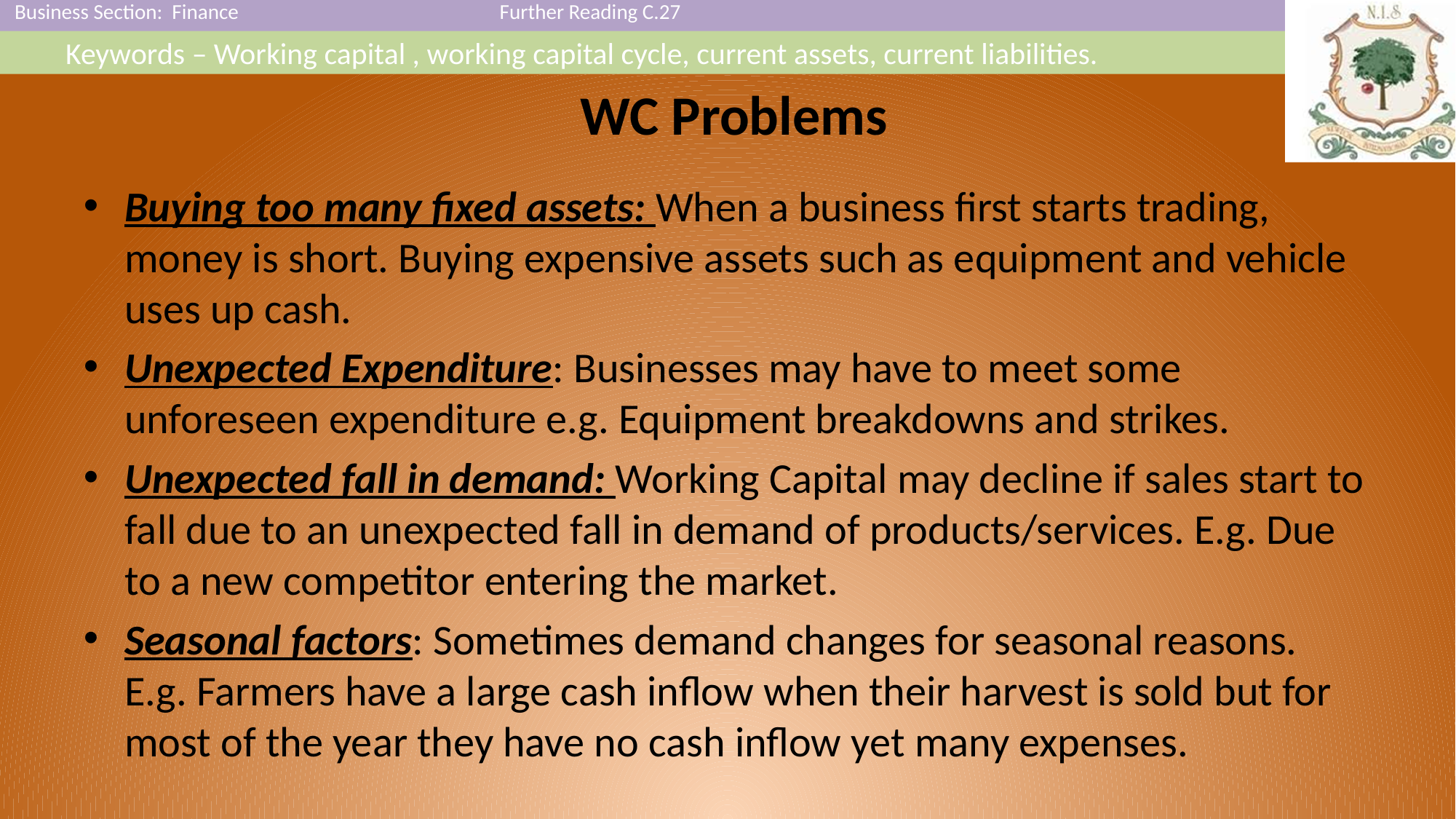

# WC Problems
Buying too many fixed assets: When a business first starts trading, money is short. Buying expensive assets such as equipment and vehicle uses up cash.
Unexpected Expenditure: Businesses may have to meet some unforeseen expenditure e.g. Equipment breakdowns and strikes.
Unexpected fall in demand: Working Capital may decline if sales start to fall due to an unexpected fall in demand of products/services. E.g. Due to a new competitor entering the market.
Seasonal factors: Sometimes demand changes for seasonal reasons.  E.g. Farmers have a large cash inflow when their harvest is sold but for most of the year they have no cash inflow yet many expenses.